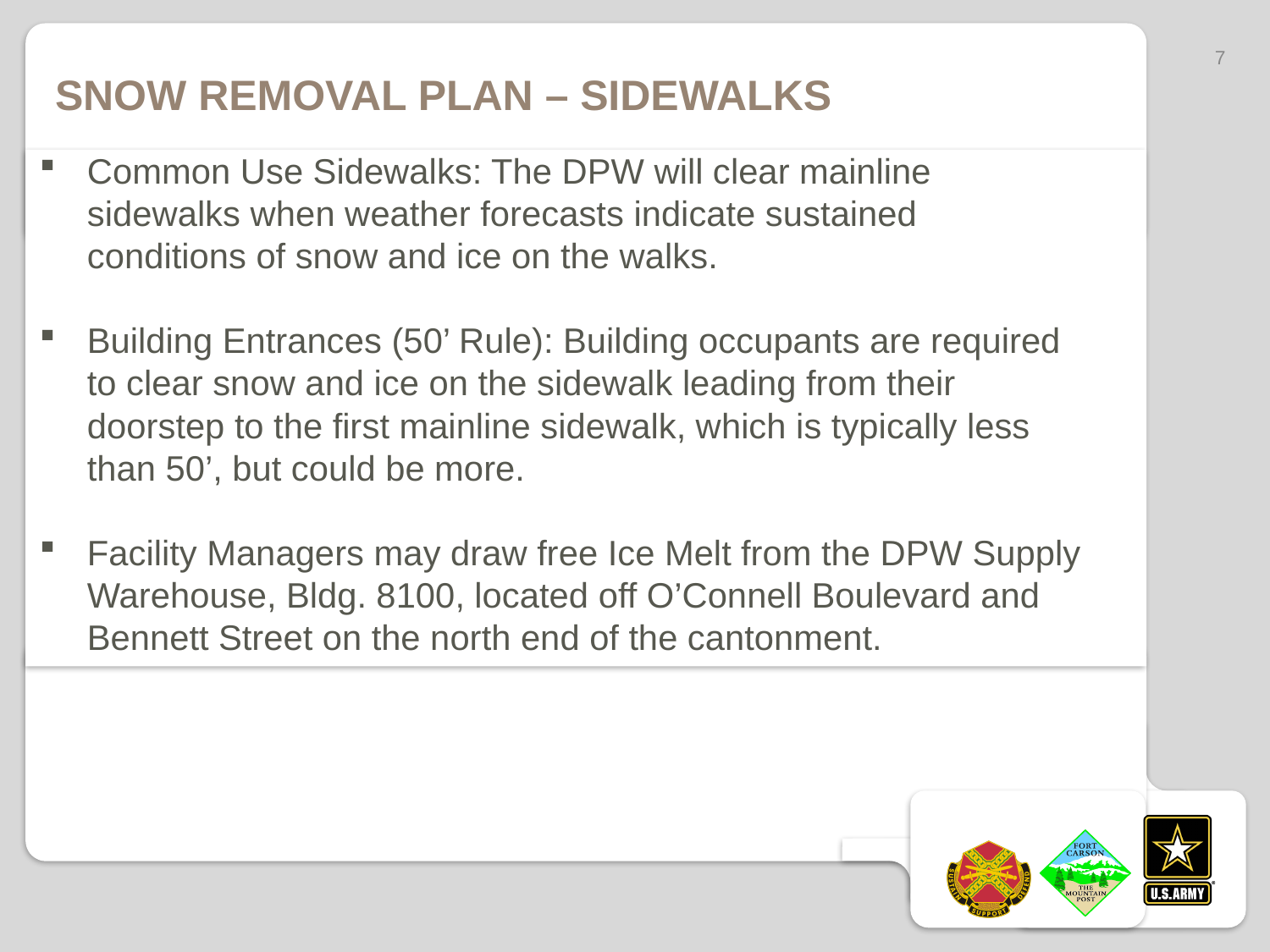

7
# Snow Removal Plan – sidewalks
Common Use Sidewalks: The DPW will clear mainline sidewalks when weather forecasts indicate sustained conditions of snow and ice on the walks.

Building Entrances (50’ Rule): Building occupants are required to clear snow and ice on the sidewalk leading from their doorstep to the first mainline sidewalk, which is typically less than 50’, but could be more.

Facility Managers may draw free Ice Melt from the DPW Supply Warehouse, Bldg. 8100, located off O’Connell Boulevard and Bennett Street on the north end of the cantonment.